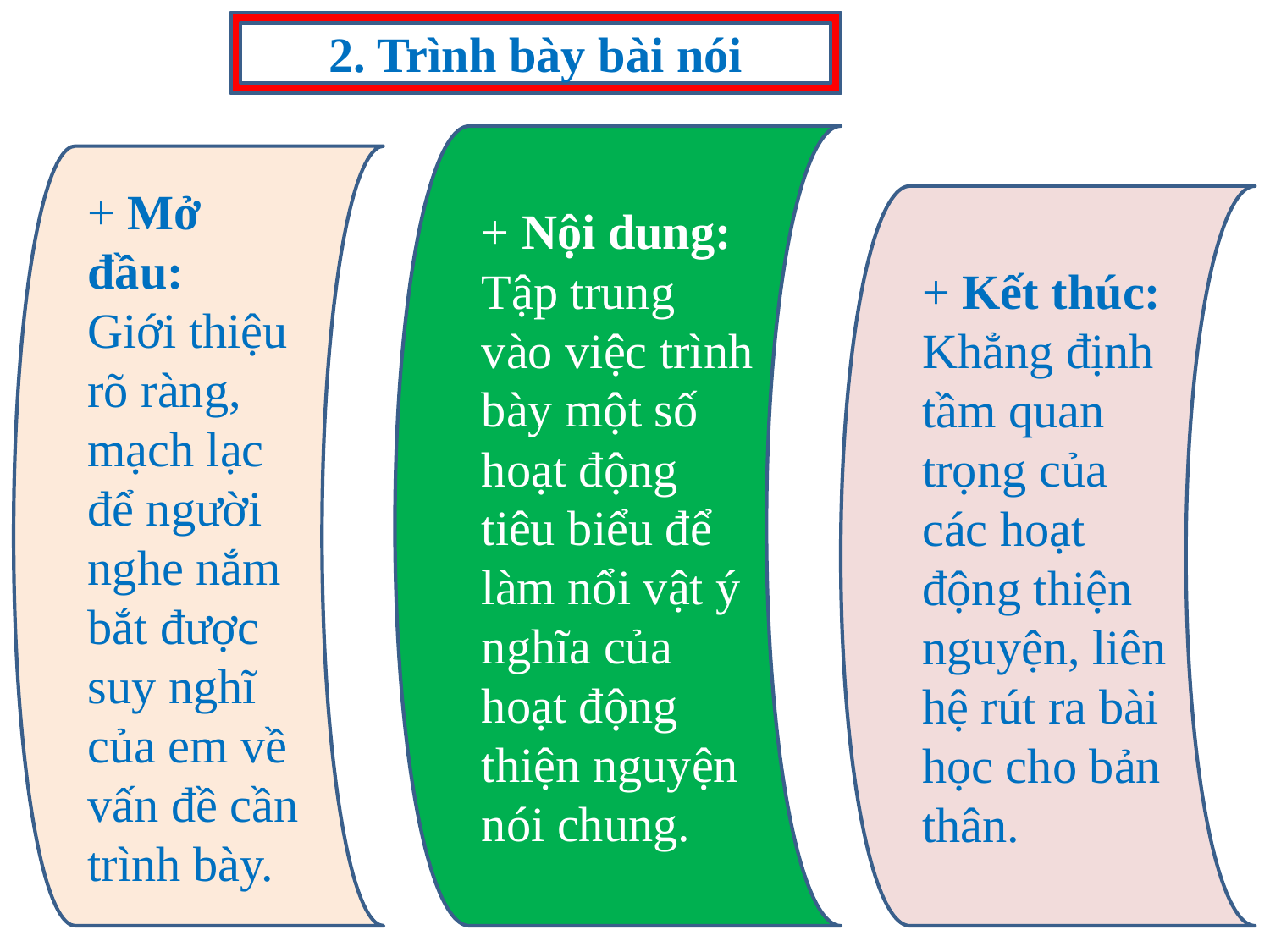

2. Trình bày bài nói
+ Nội dung:
Tập trung vào việc trình bày một số hoạt động tiêu biểu để làm nổi vật ý nghĩa của hoạt động thiện nguyện nói chung.
+ Mở đầu:
Giới thiệu rõ ràng, mạch lạc để người nghe nắm bắt được suy nghĩ của em về vấn đề cần trình bày.
+ Kết thúc: Khẳng định tầm quan trọng của các hoạt động thiện nguyện, liên hệ rút ra bài học cho bản thân.